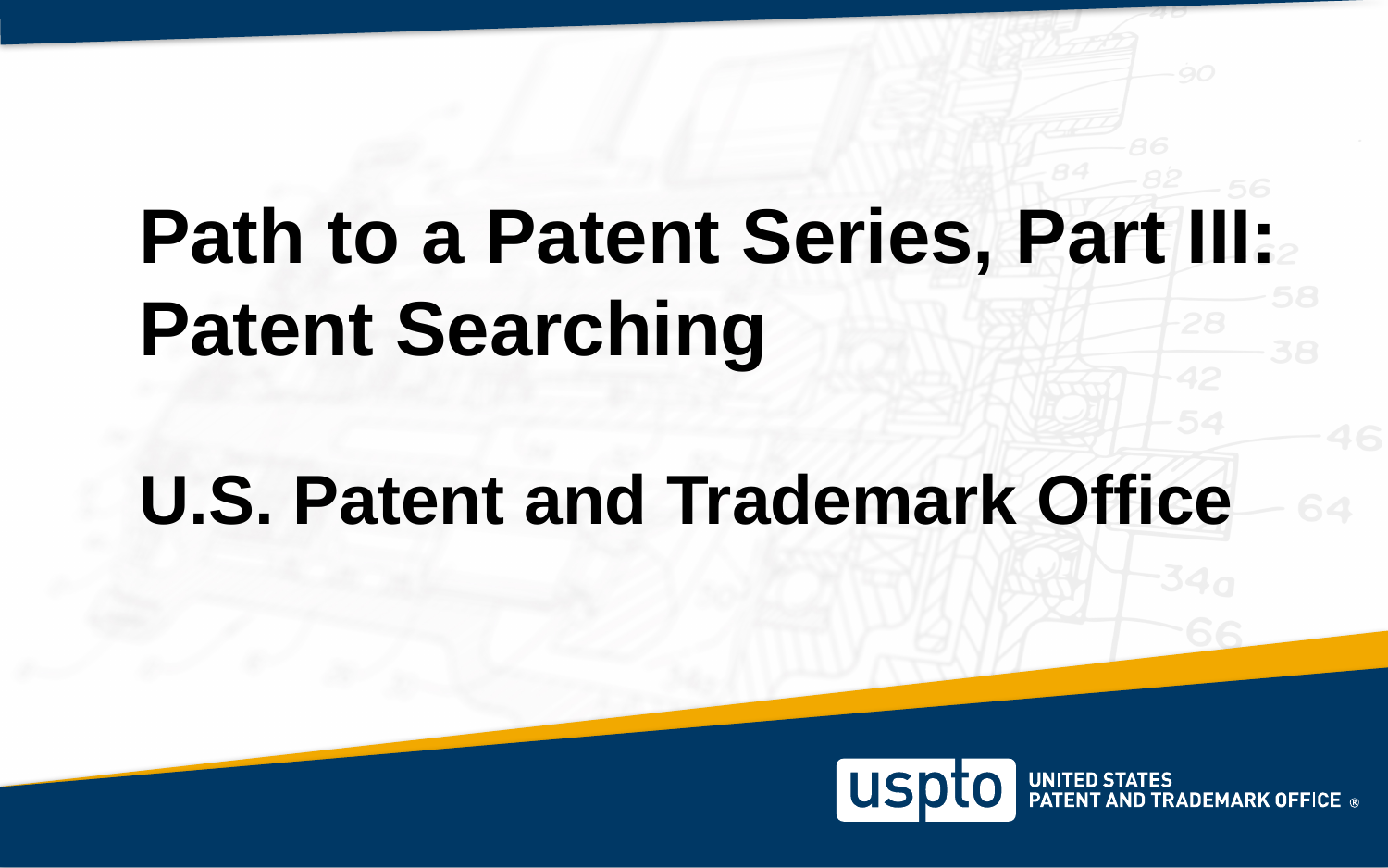

# Path to a Patent Series, Part III: Patent Searching U.S. Patent and Trademark Office